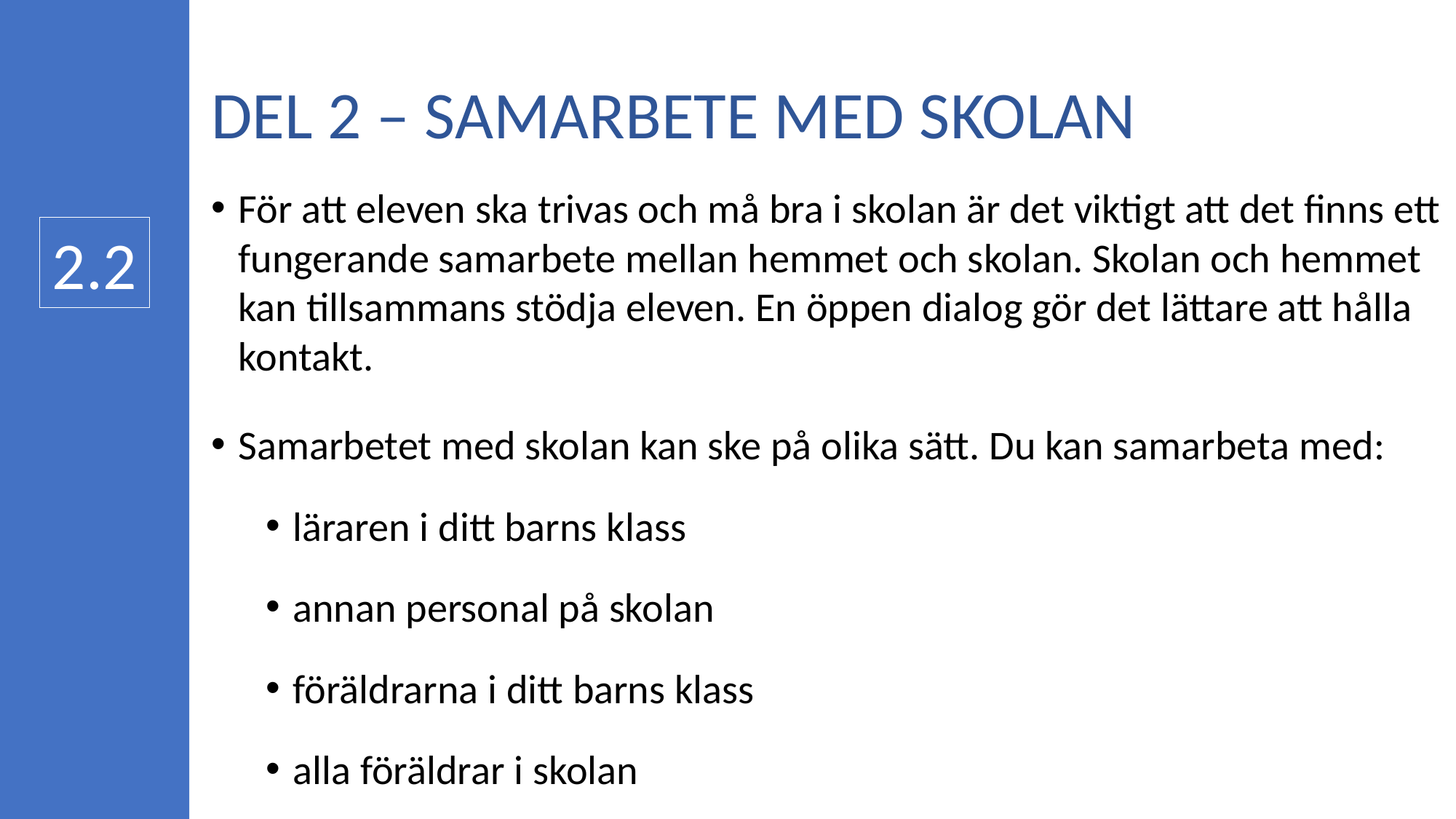

# DEL 2 – SAMARBETE MED SKOLAN
För att eleven ska trivas och må bra i skolan är det viktigt att det finns ett fungerande samarbete mellan hemmet och skolan. Skolan och hemmet kan tillsammans stödja eleven. En öppen dialog gör det lättare att hålla kontakt.
Samarbetet med skolan kan ske på olika sätt. Du kan samarbeta med:
läraren i ditt barns klass
annan personal på skolan
föräldrarna i ditt barns klass
alla föräldrar i skolan

2.2